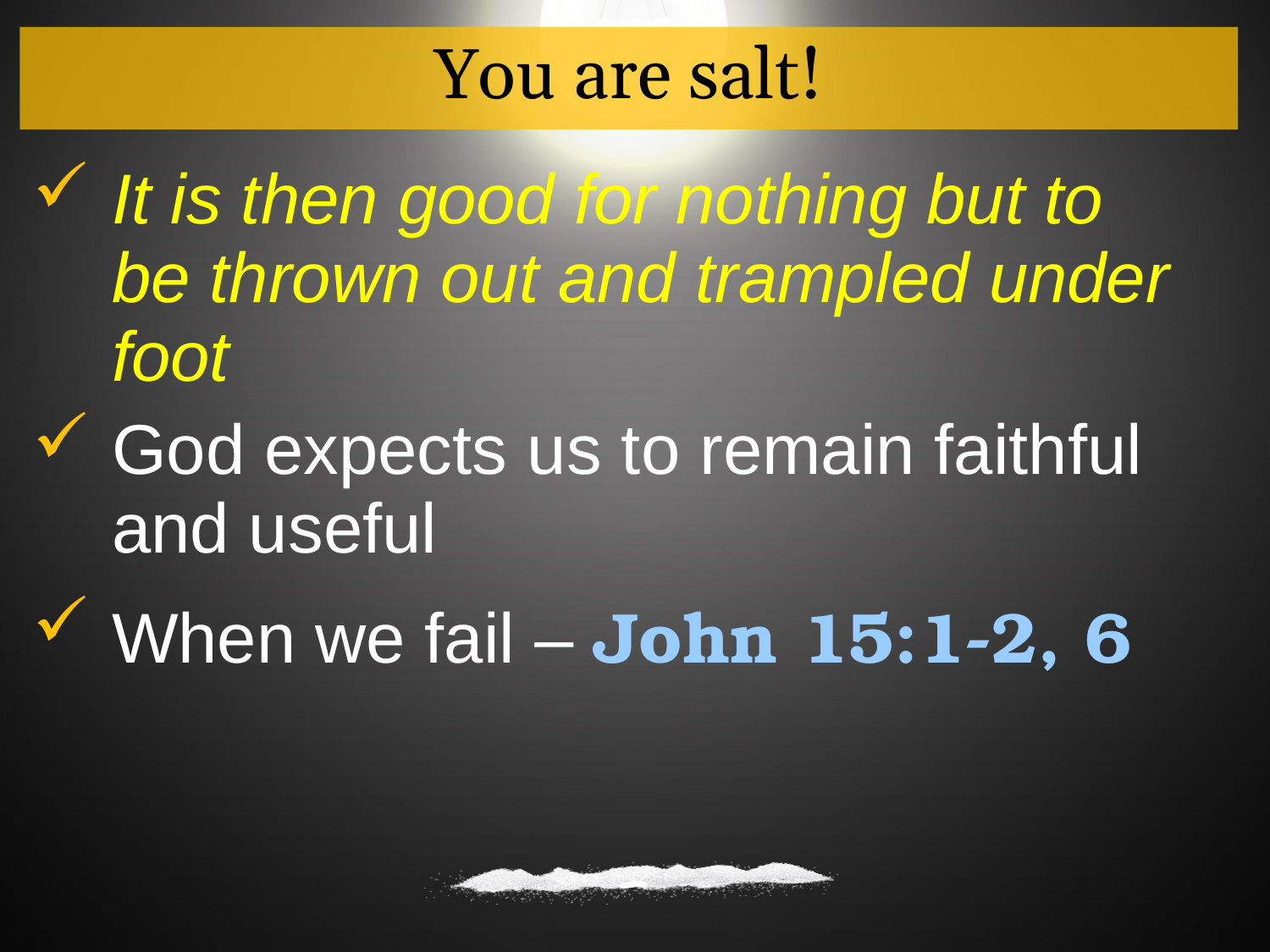

You are salt!
It is then good for nothing but to be thrown out and trampled under foot
God expects us to remain faithful and useful
When we fail – John 15:1-2, 6